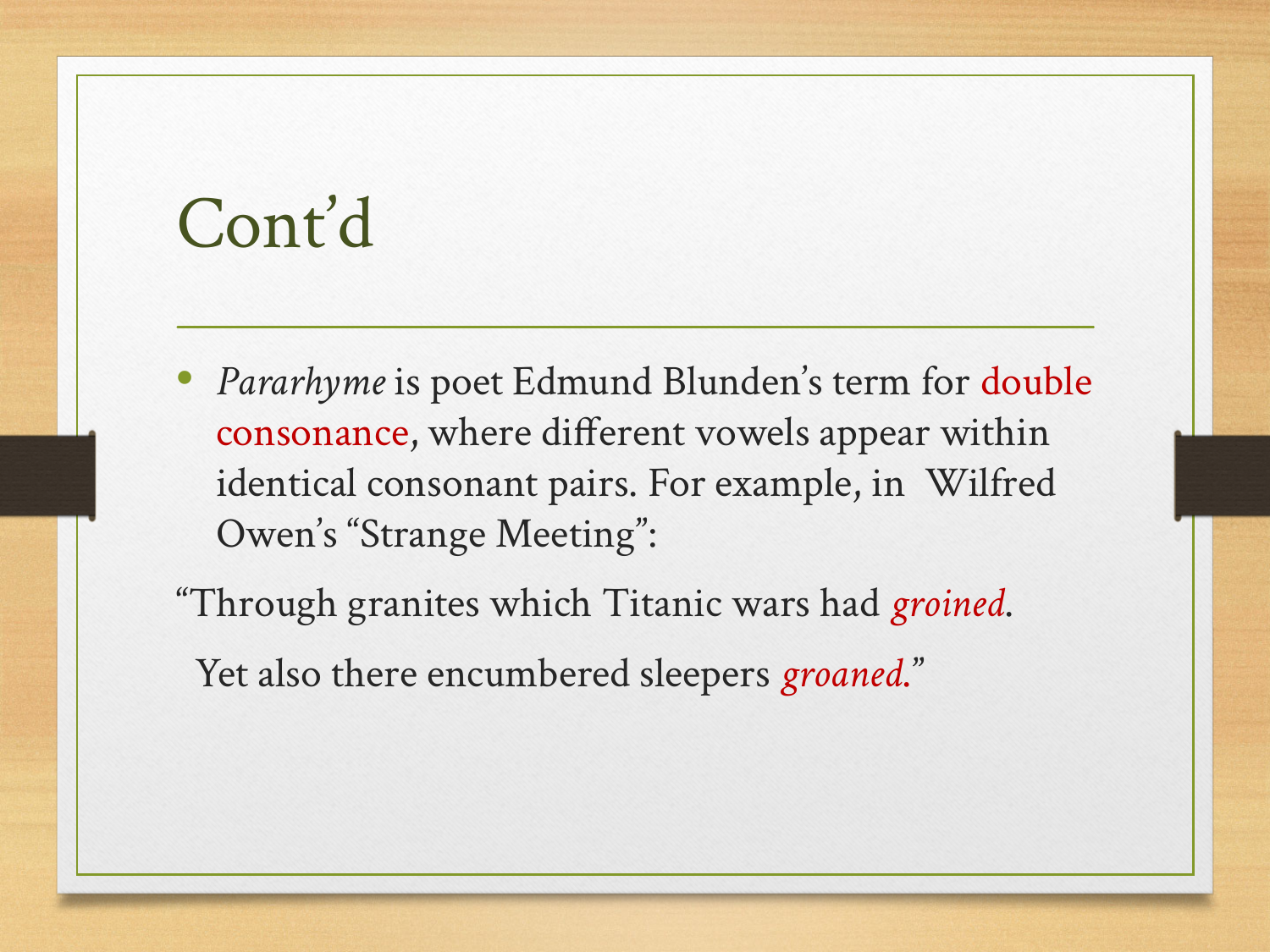

# Cont’d
Pararhyme is poet Edmund Blunden’s term for double consonance, where different vowels appear within identical consonant pairs. For example, in  Wilfred Owen’s “Strange Meeting”:
“Through granites which Titanic wars had groined.
  Yet also there encumbered sleepers groaned.”